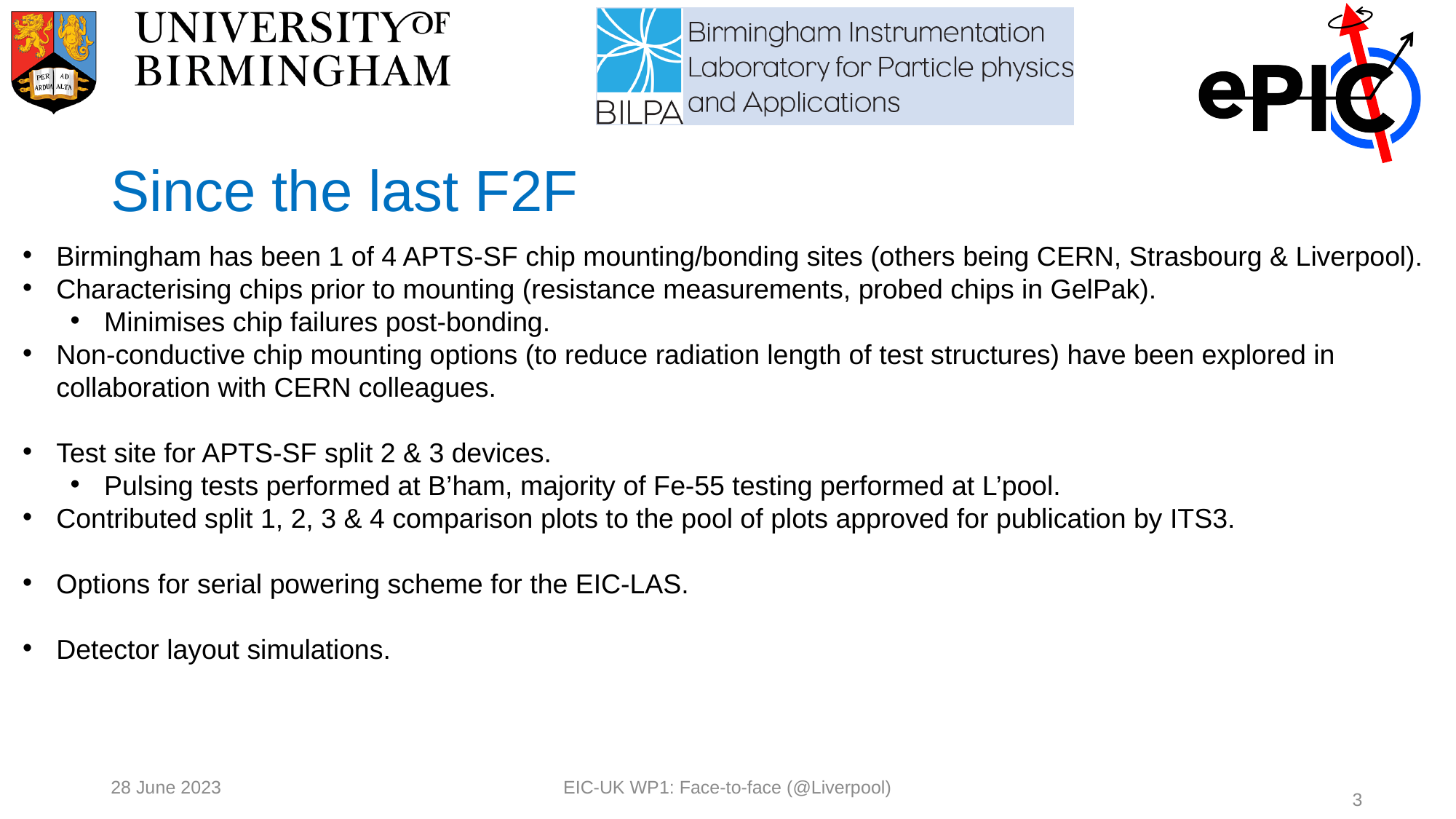

# Since the last F2F
Birmingham has been 1 of 4 APTS-SF chip mounting/bonding sites (others being CERN, Strasbourg & Liverpool).
Characterising chips prior to mounting (resistance measurements, probed chips in GelPak).
Minimises chip failures post-bonding.
Non-conductive chip mounting options (to reduce radiation length of test structures) have been explored in collaboration with CERN colleagues.

Test site for APTS-SF split 2 & 3 devices.
Pulsing tests performed at B’ham, majority of Fe-55 testing performed at L’pool.
Contributed split 1, 2, 3 & 4 comparison plots to the pool of plots approved for publication by ITS3.

Options for serial powering scheme for the EIC-LAS.

Detector layout simulations.

28 June 2023
EIC-UK WP1: Face-to-face (@Liverpool)
3